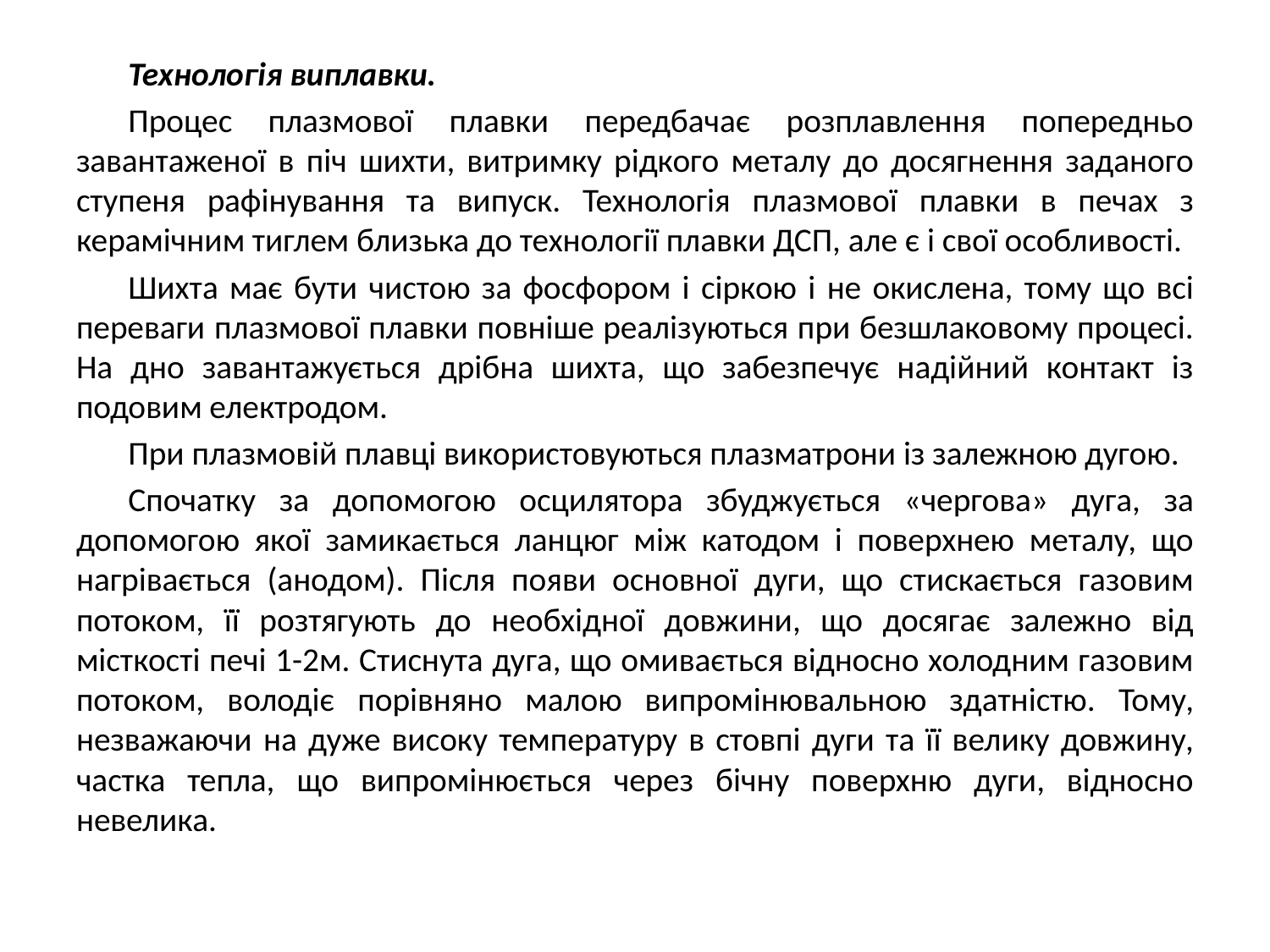

Технологія виплавки.
Процес плазмової плавки передбачає розплавлення попередньо завантаженої в піч шихти, витримку рідкого металу до досягнення заданого ступеня рафінування та випуск. Технологія плазмової плавки в печах з керамічним тиглем близька до технології плавки ДСП, але є і свої особливості.
Шихта має бути чистою за фосфором і сіркою і не окислена, тому що всі переваги плазмової плавки повніше реалізуються при безшлаковому процесі. На дно завантажується дрібна шихта, що забезпечує надійний контакт із подовим електродом.
При плазмовій плавці використовуються плазматрони із залежною дугою.
Спочатку за допомогою осцилятора збуджується «чергова» дуга, за допомогою якої замикається ланцюг між катодом і поверхнею металу, що нагрівається (анодом). Після появи основної дуги, що стискається газовим потоком, її розтягують до необхідної довжини, що досягає залежно від місткості печі 1-2м. Стиснута дуга, що омивається відносно холодним газовим потоком, володіє порівняно малою випромінювальною здатністю. Тому, незважаючи на дуже високу температуру в стовпі дуги та її велику довжину, частка тепла, що випромінюється через бічну поверхню дуги, відносно невелика.